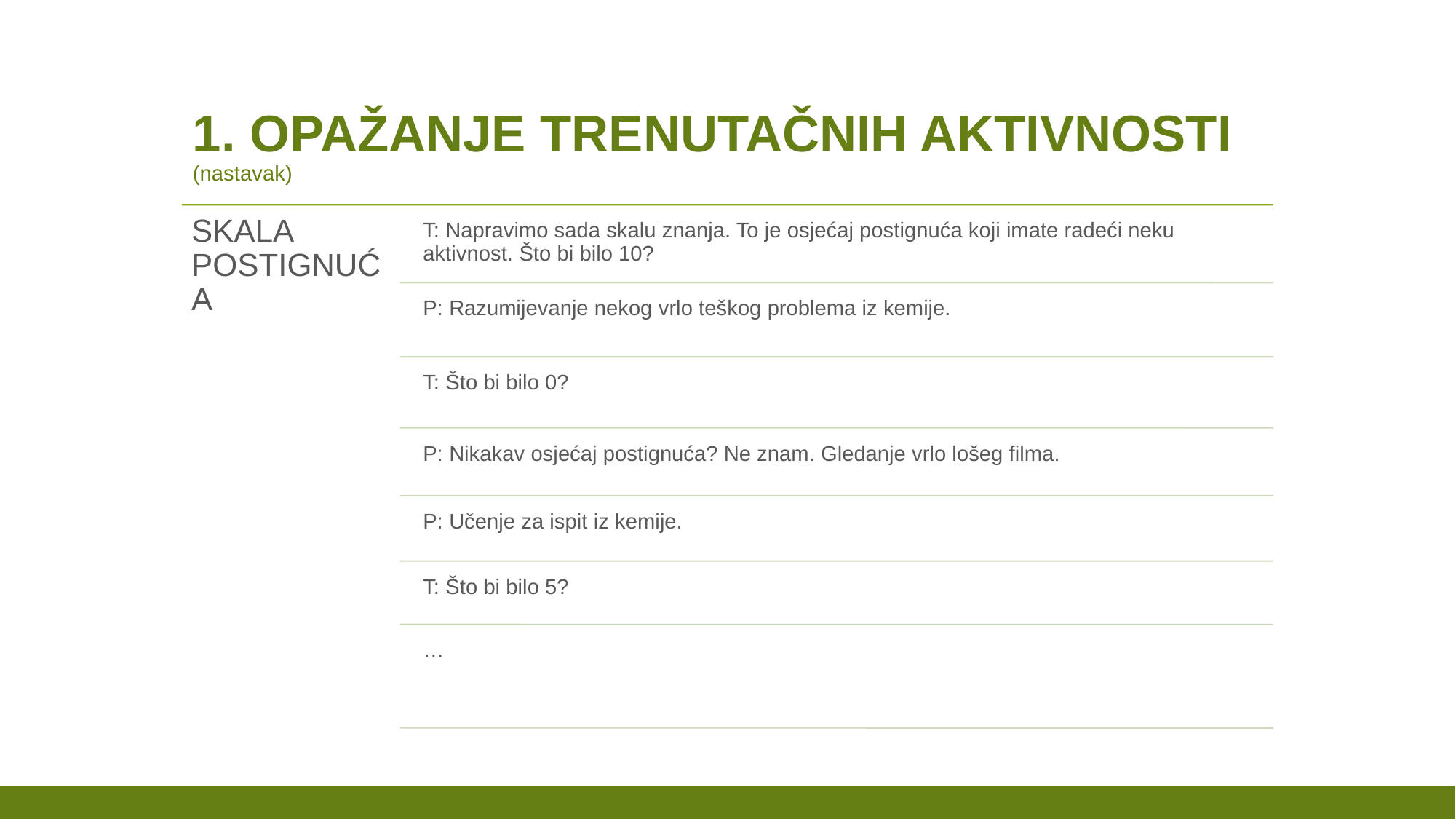

# 1. OPAŽANJE TRENUTAČNIH AKTIVNOSTI (nastavak)
SKALA POSTIGNUĆA
T: Napravimo sada skalu znanja. To je osjećaj postignuća koji imate radeći neku aktivnost. Što bi bilo 10?
P: Razumijevanje nekog vrlo teškog problema iz kemije.
T: Što bi bilo 0?
P: Nikakav osjećaj postignuća? Ne znam. Gledanje vrlo lošeg filma.
P: Učenje za ispit iz kemije.
T: Što bi bilo 5?
…